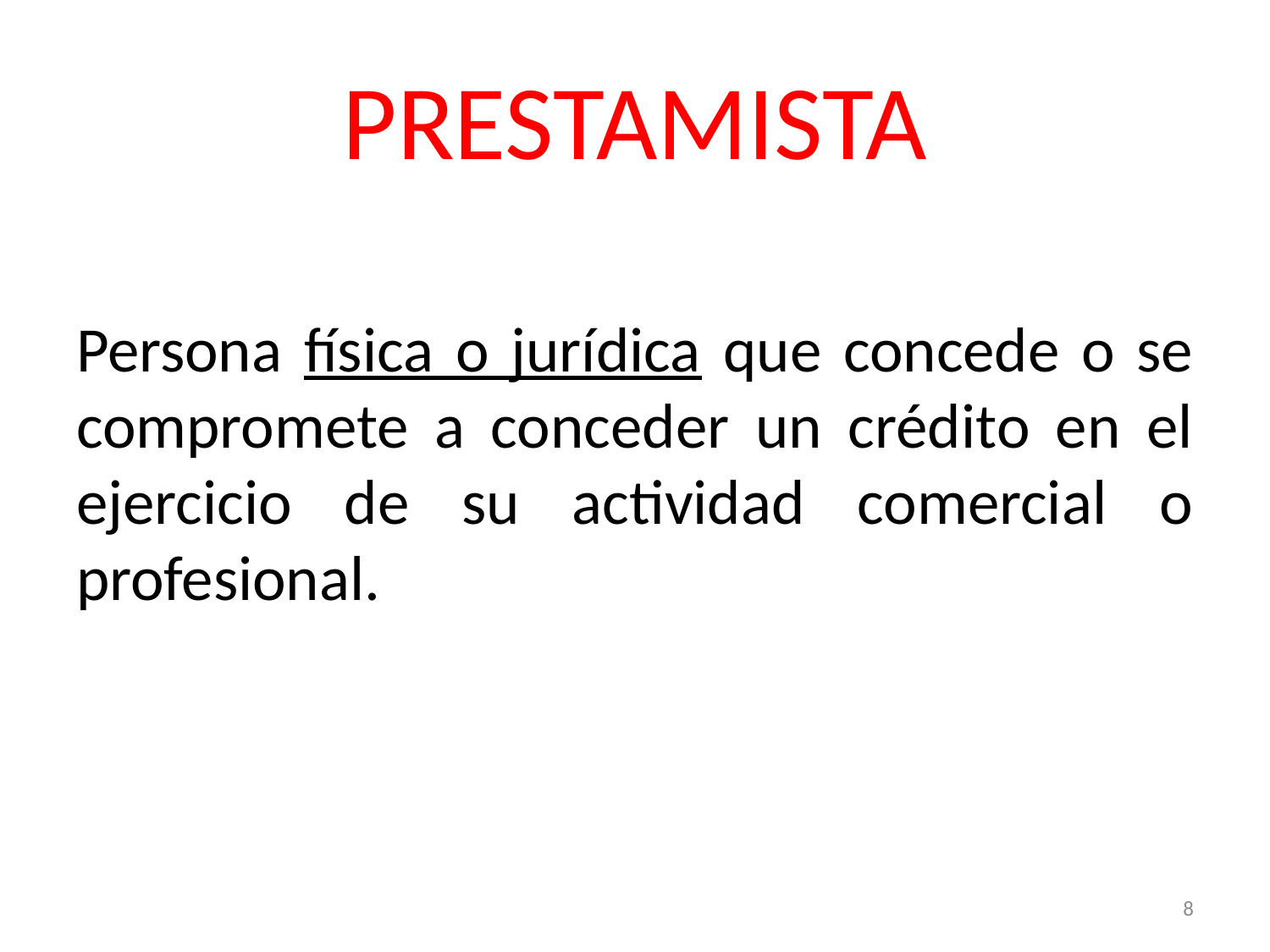

# PRESTAMISTA
Persona física o jurídica que concede o se compromete a conceder un crédito en el ejercicio de su actividad comercial o profesional.
8